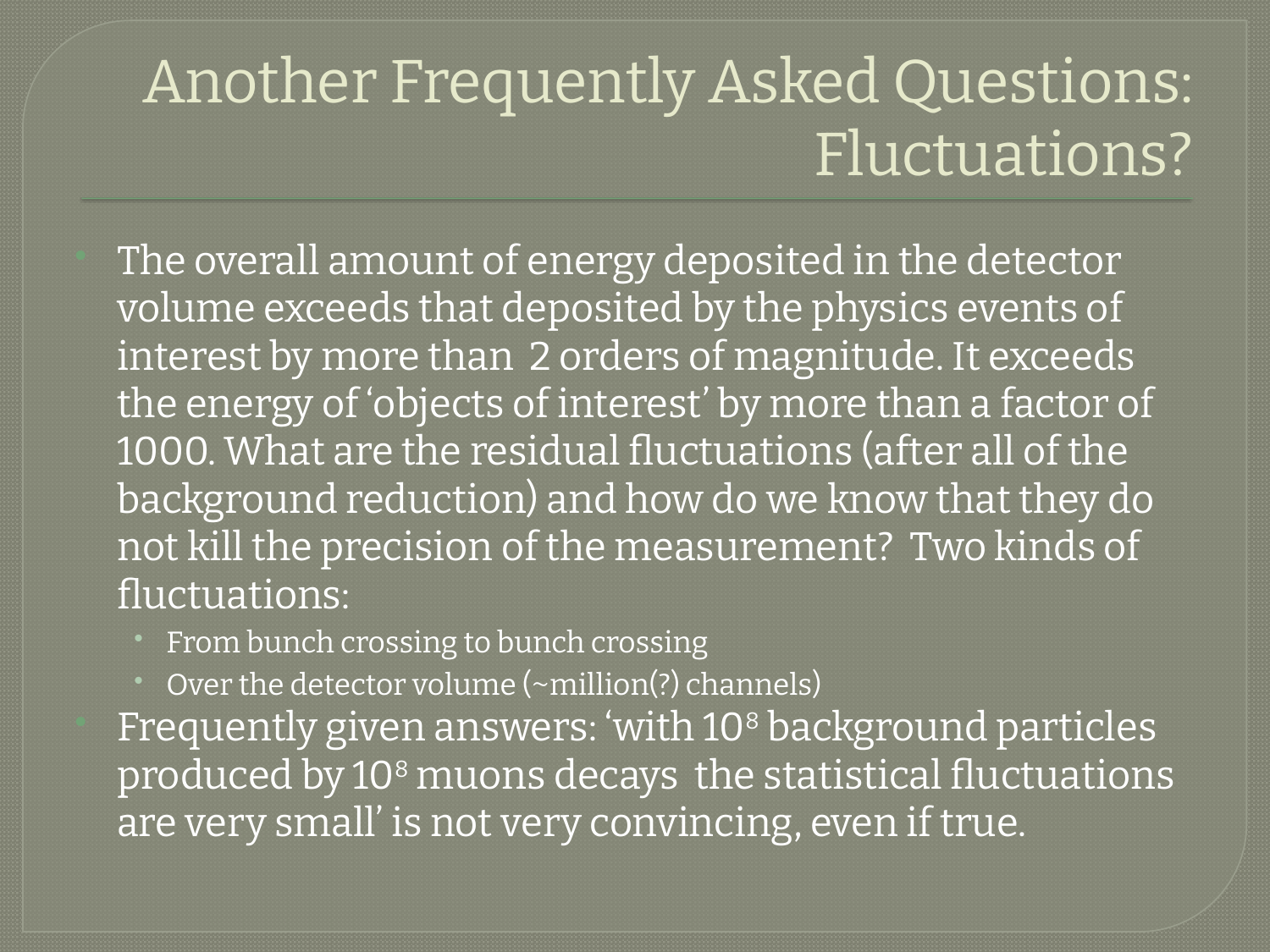

# Another Frequently Asked Questions: Fluctuations?
The overall amount of energy deposited in the detector volume exceeds that deposited by the physics events of interest by more than  2 orders of magnitude. It exceeds the energy of ‘objects of interest’ by more than a factor of 1000. What are the residual fluctuations (after all of the background reduction) and how do we know that they do not kill the precision of the measurement?  Two kinds of fluctuations:
From bunch crossing to bunch crossing
Over the detector volume (~million(?) channels)
Frequently given answers: ‘with 108 background particles  produced by 108 muons decays  the statistical fluctuations are very small’ is not very convincing, even if true.